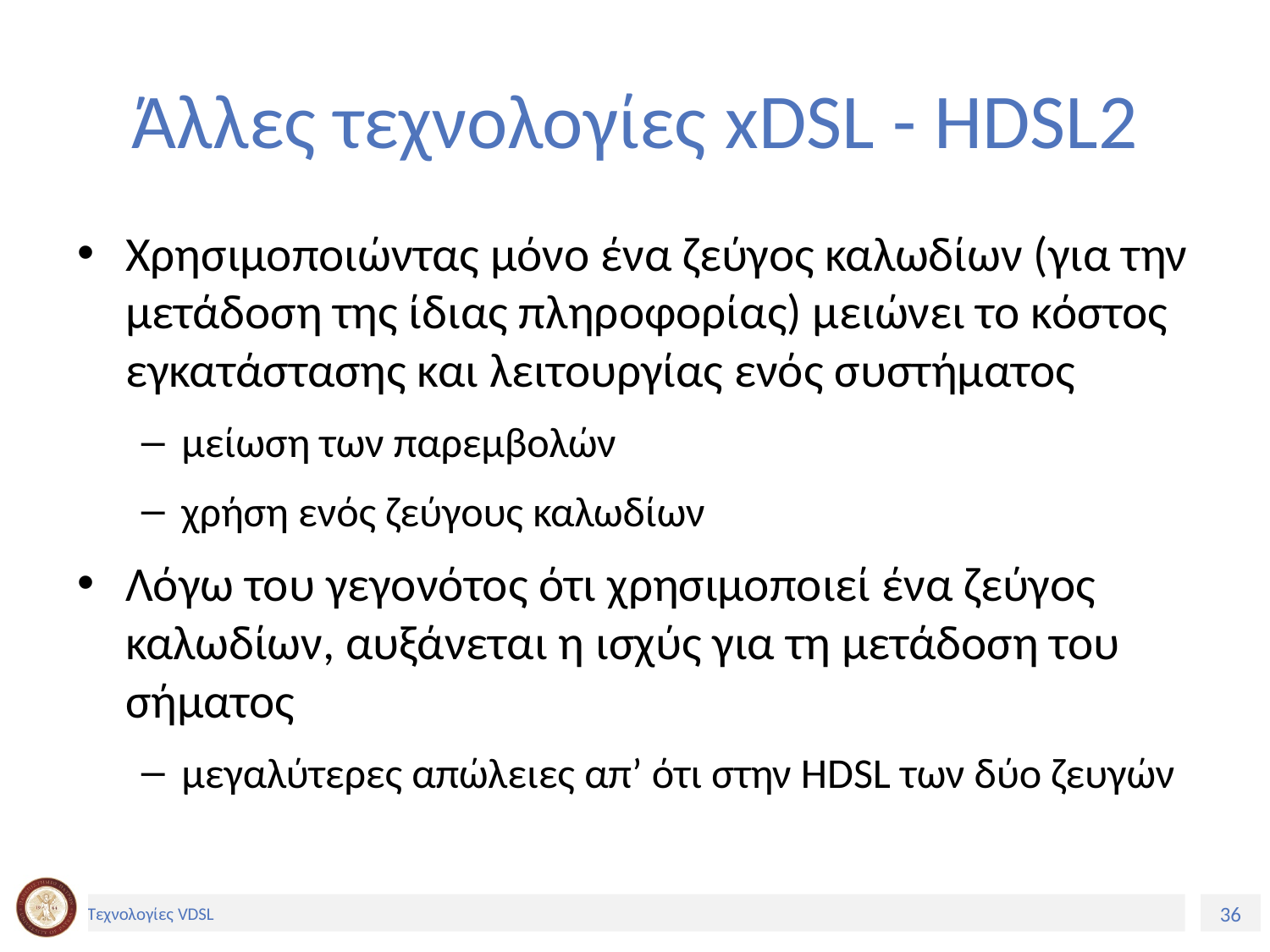

# Άλλες τεχνολογίες xDSL - HDSL2
Χρησιμοποιώντας μόνο ένα ζεύγος καλωδίων (για την μετάδοση της ίδιας πληροφορίας) μειώνει το κόστος εγκατάστασης και λειτουργίας ενός συστήματος
μείωση των παρεμβολών
χρήση ενός ζεύγους καλωδίων
Λόγω του γεγονότος ότι χρησιμοποιεί ένα ζεύγος καλωδίων, αυξάνεται η ισχύς για τη μετάδοση του σήματος
μεγαλύτερες απώλειες απ’ ότι στην HDSL των δύο ζευγών